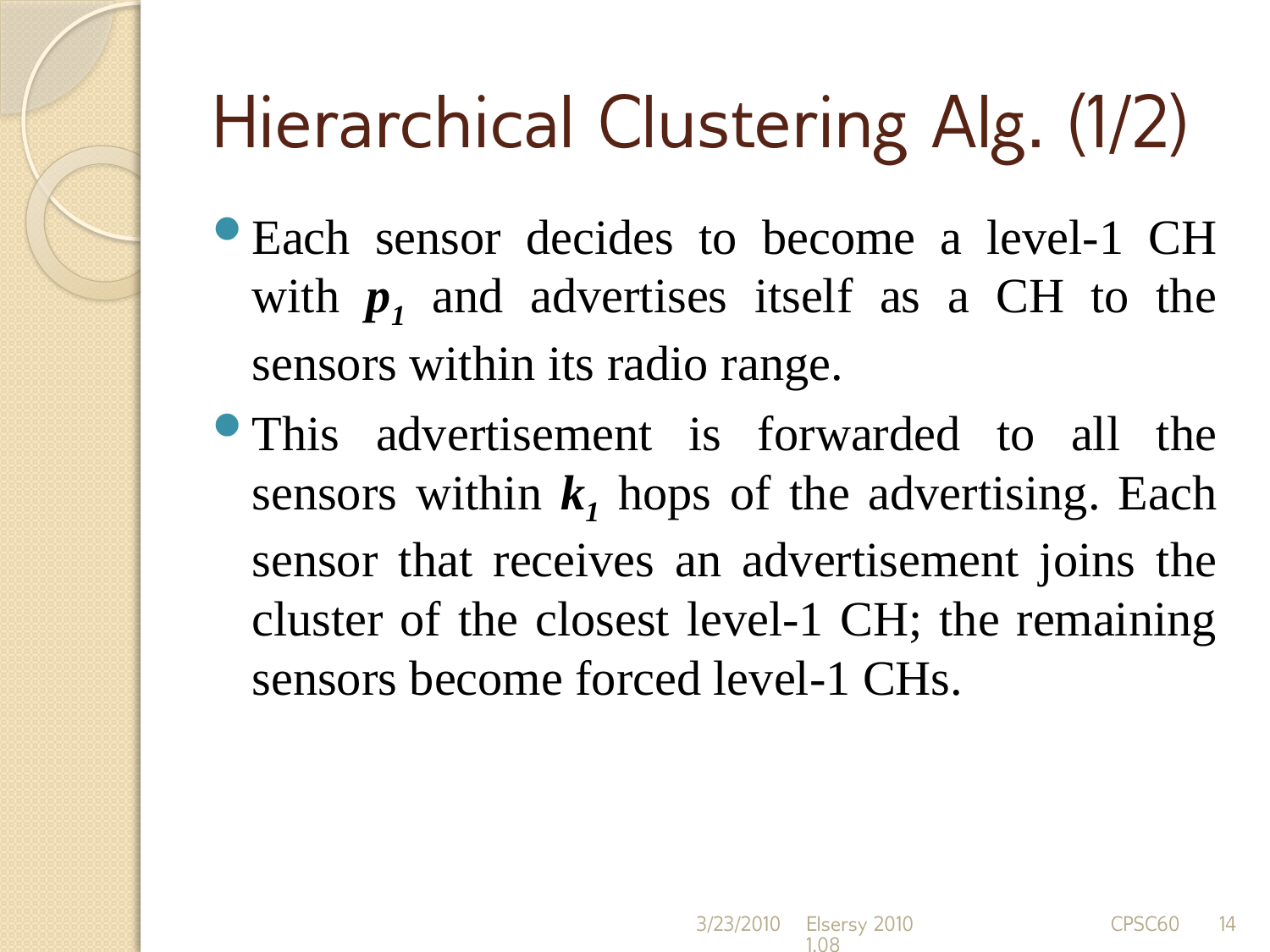

# Hierarchical Clustering Alg. (1/2)
Each sensor decides to become a level-1 CH with p1 and advertises itself as a CH to the sensors within its radio range.
This advertisement is forwarded to all the sensors within k1 hops of the advertising. Each sensor that receives an advertisement joins the cluster of the closest level-1 CH; the remaining sensors become forced level-1 CHs.

3/23/2010
Elsersy 2010                               CPSC601.08
14